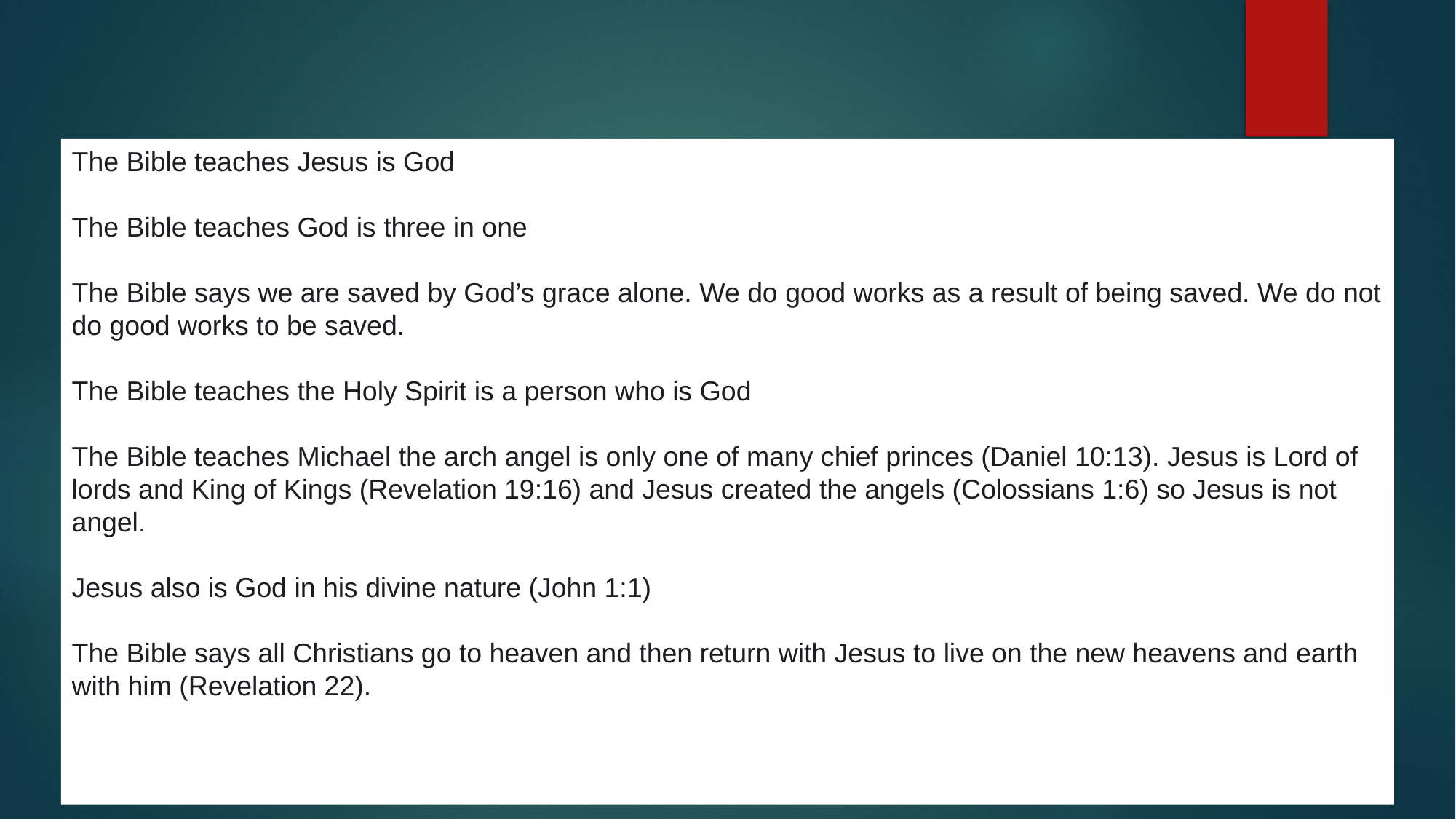

The Bible teaches Jesus is God
The Bible teaches God is three in one
The Bible says we are saved by God’s grace alone. We do good works as a result of being saved. We do not do good works to be saved.
The Bible teaches the Holy Spirit is a person who is God
The Bible teaches Michael the arch angel is only one of many chief princes (Daniel 10:13). Jesus is Lord of lords and King of Kings (Revelation 19:16) and Jesus created the angels (Colossians 1:6) so Jesus is not angel.
Jesus also is God in his divine nature (John 1:1)
The Bible says all Christians go to heaven and then return with Jesus to live on the new heavens and earth with him (Revelation 22).